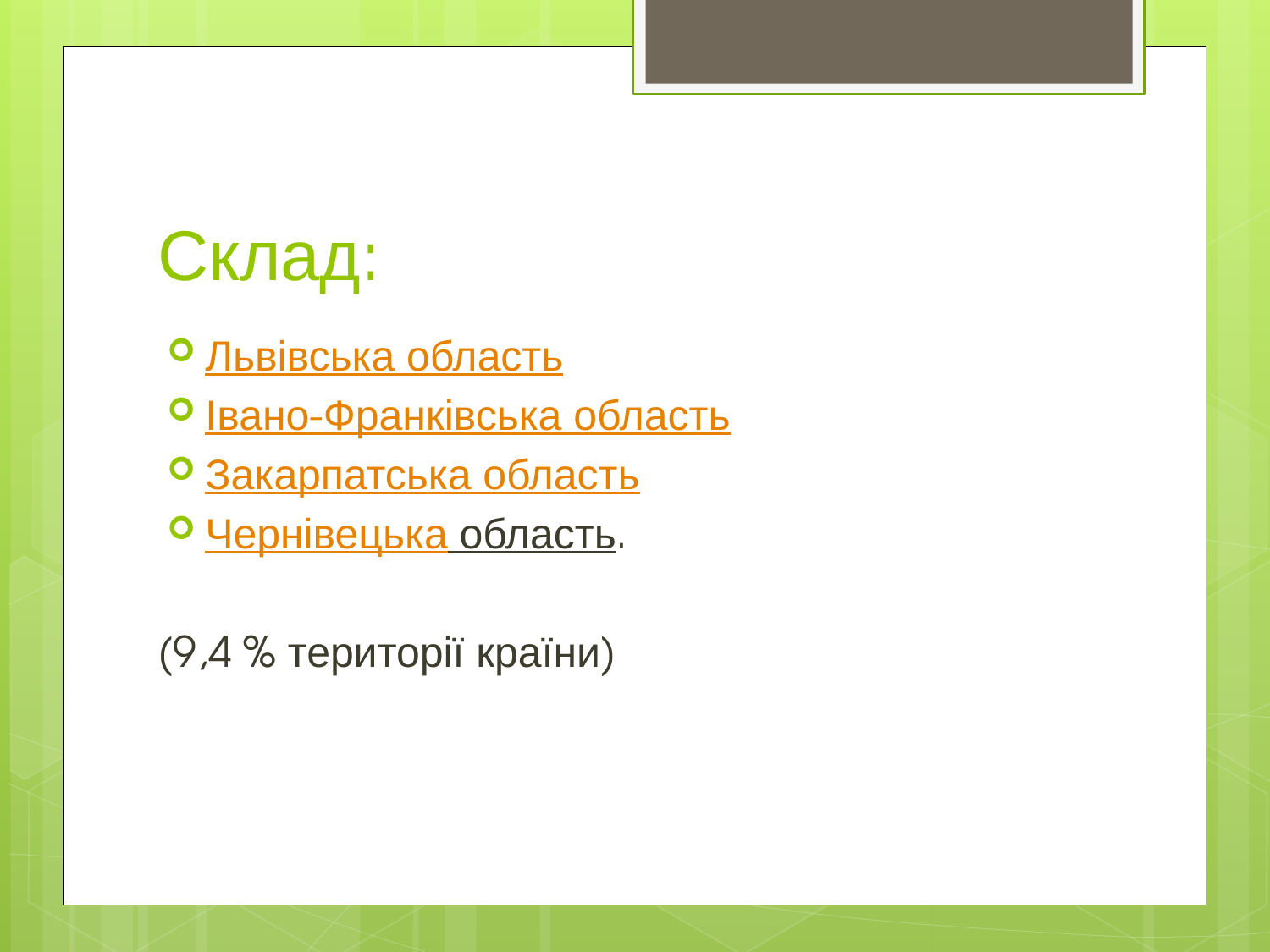

# Склад:
Львівська область
Івано-Франківська область
Закарпатська область
Чернівецька область.

(9,4 % території країни)